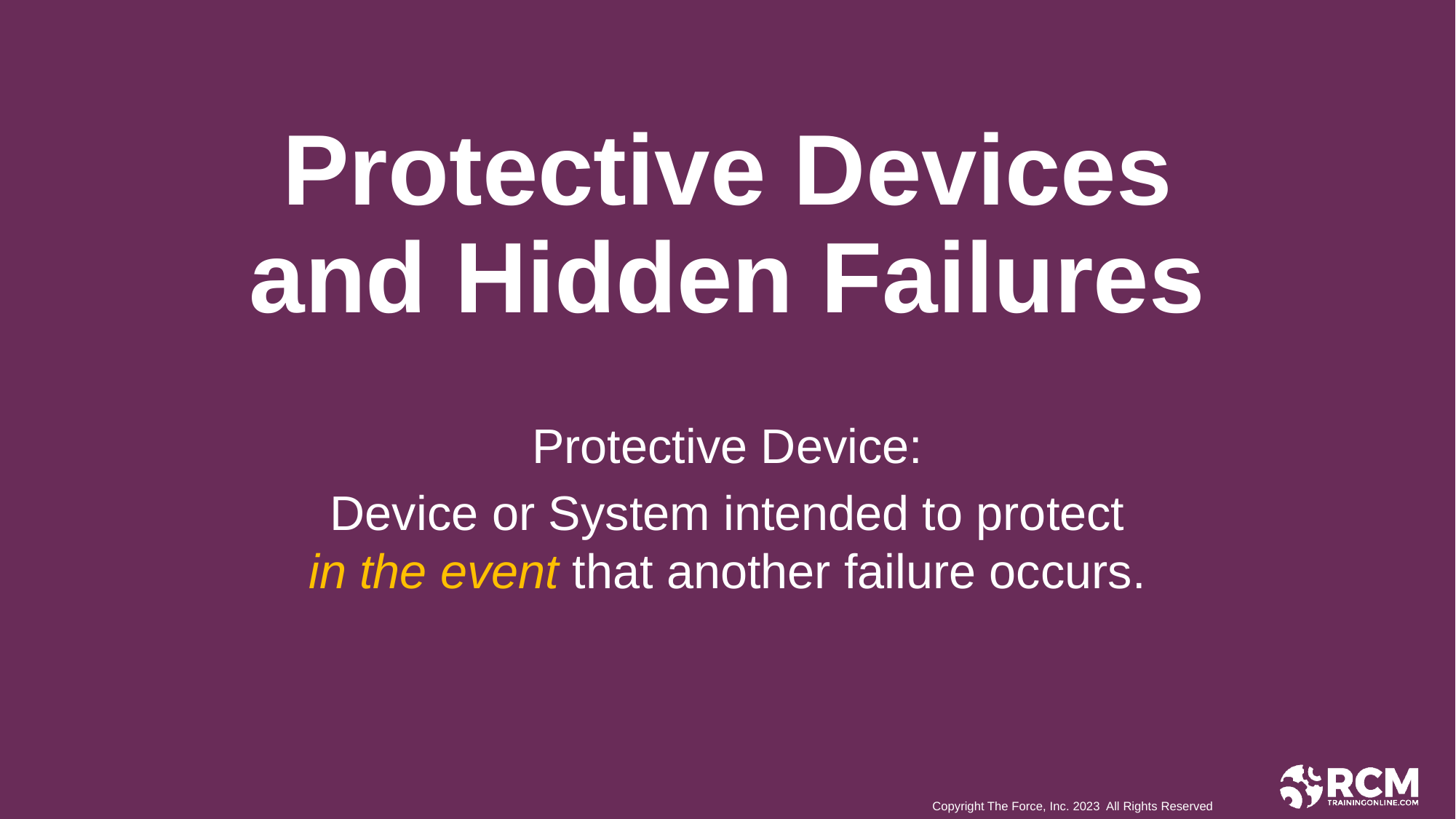

Protective Devices and Hidden Failures
Protective Device:
Device or System intended to protect in the event that another failure occurs.